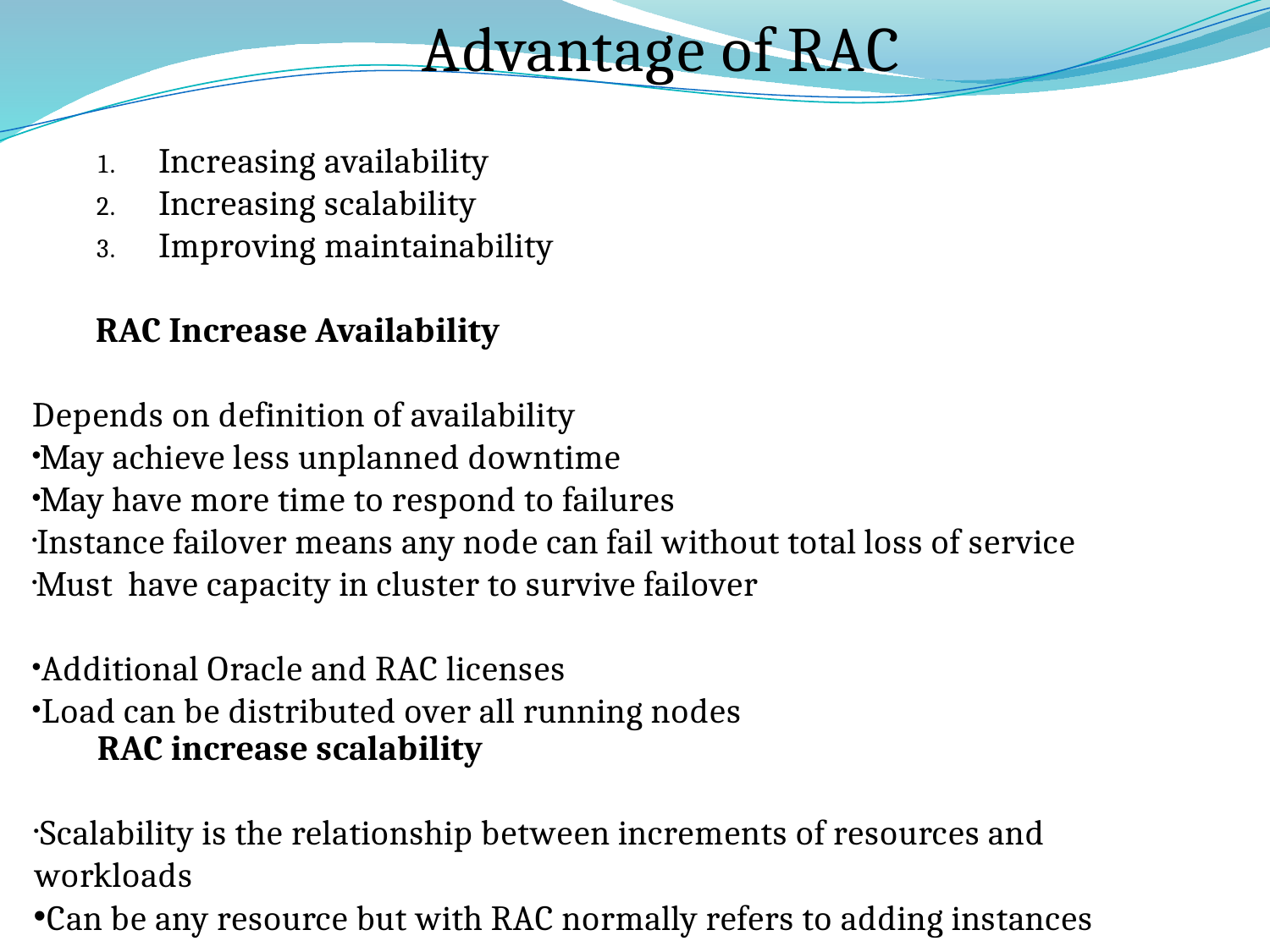

Advantage of RAC

Increasing availability
Increasing scalability
Improving maintainability

RAC Increase Availability

Depends on definition of availability
May achieve less unplanned downtime
May have more time to respond to failures
Instance failover means any node can fail without total loss of service
Must  have capacity in cluster to survive failover

Additional Oracle and RAC licenses
Load can be distributed over all running nodes

RAC increase scalability

Scalability is the relationship between increments of resources and workloads
Can be any resource but with RAC normally refers to adding instances